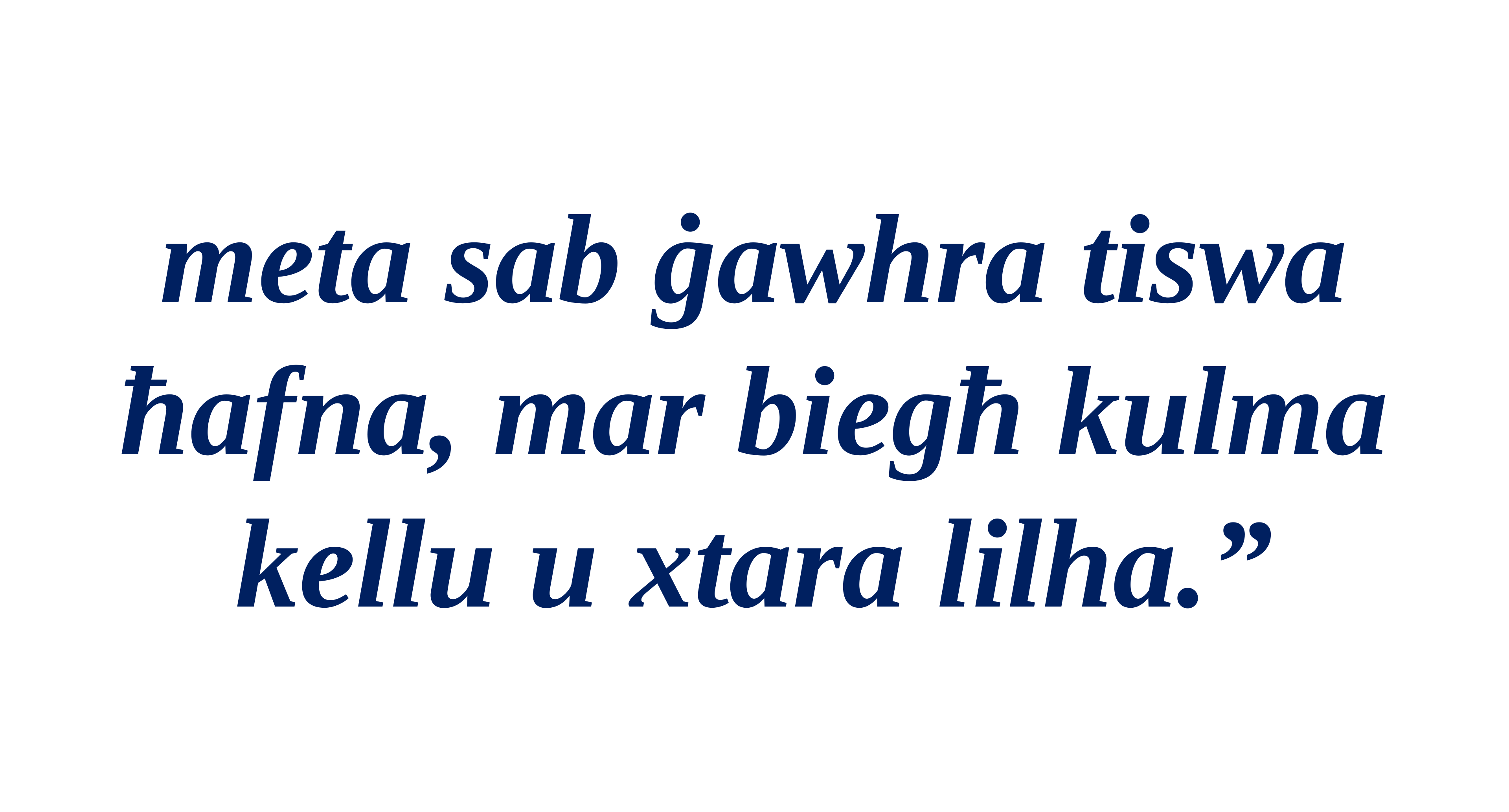

meta sab ġawhra tiswa ħafna, mar biegħ kulma kellu u xtara lilha.”